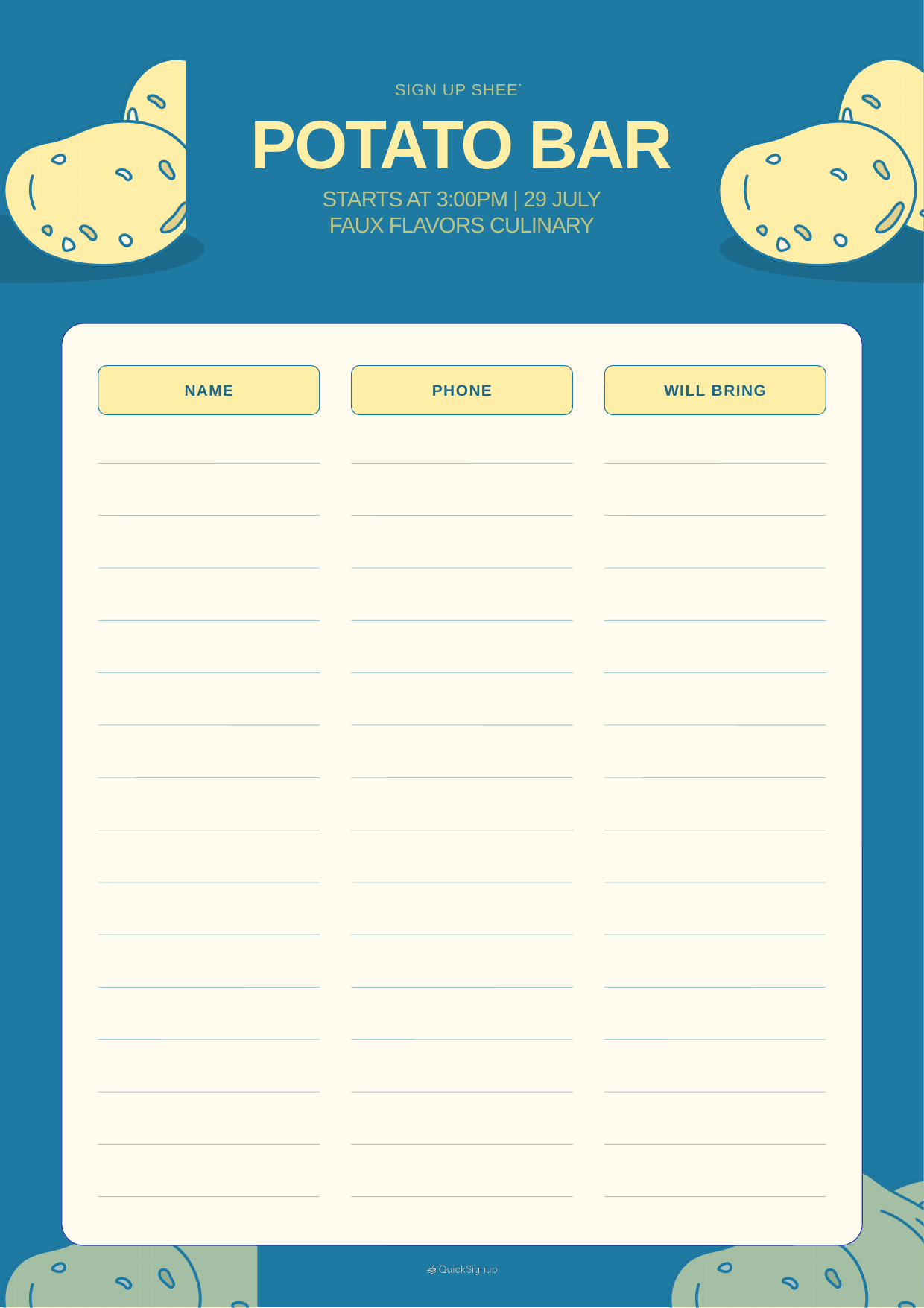

SIGN UP SHEET
POTATO BAR
STARTS AT 3:00PM | 29 JULY
FAUX FLAVORS CULINARY
NAME
PHONE
WILL BRING